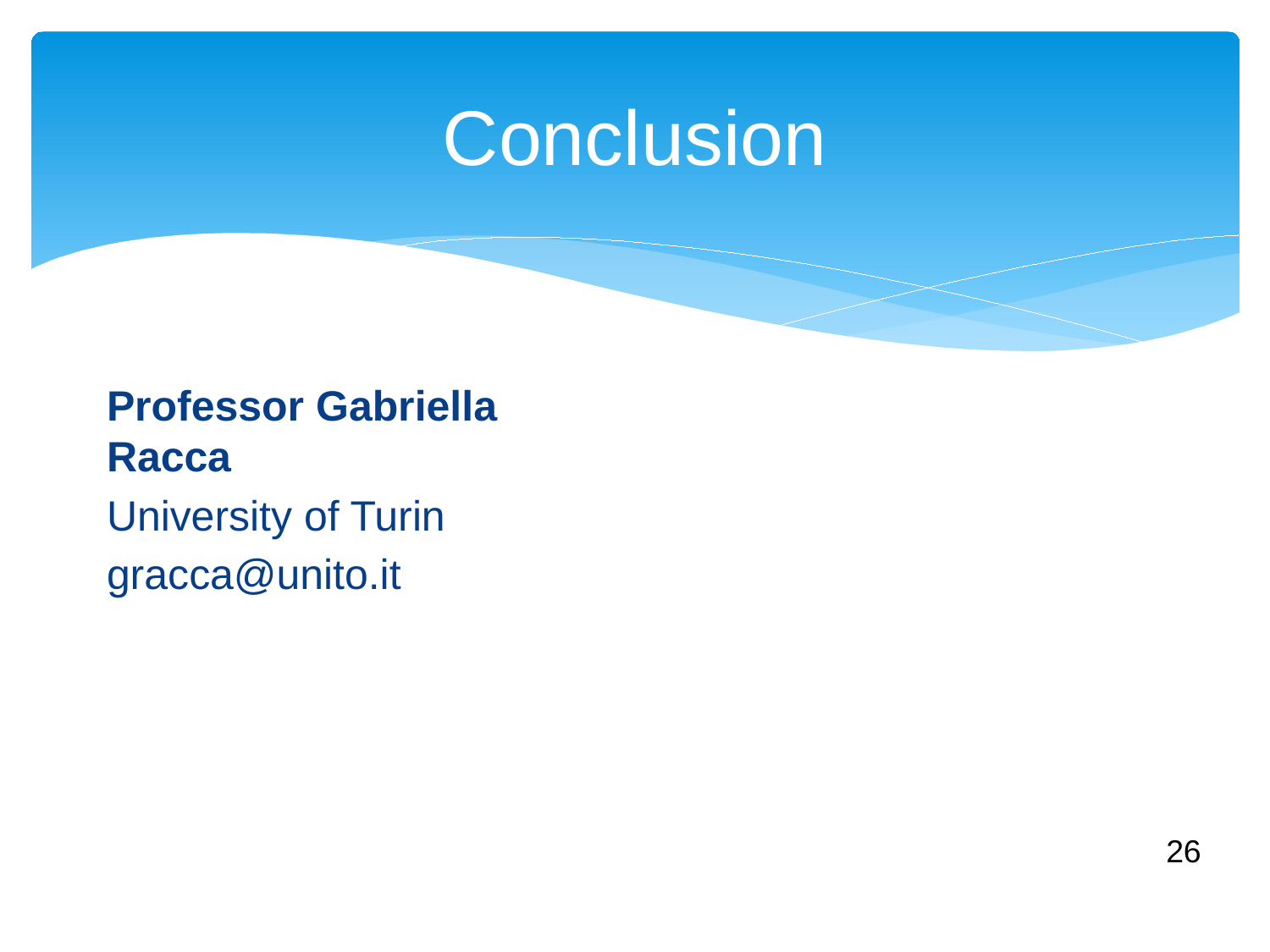

# Conclusion
Professor Gabriella Racca
University of Turin
gracca@unito.it